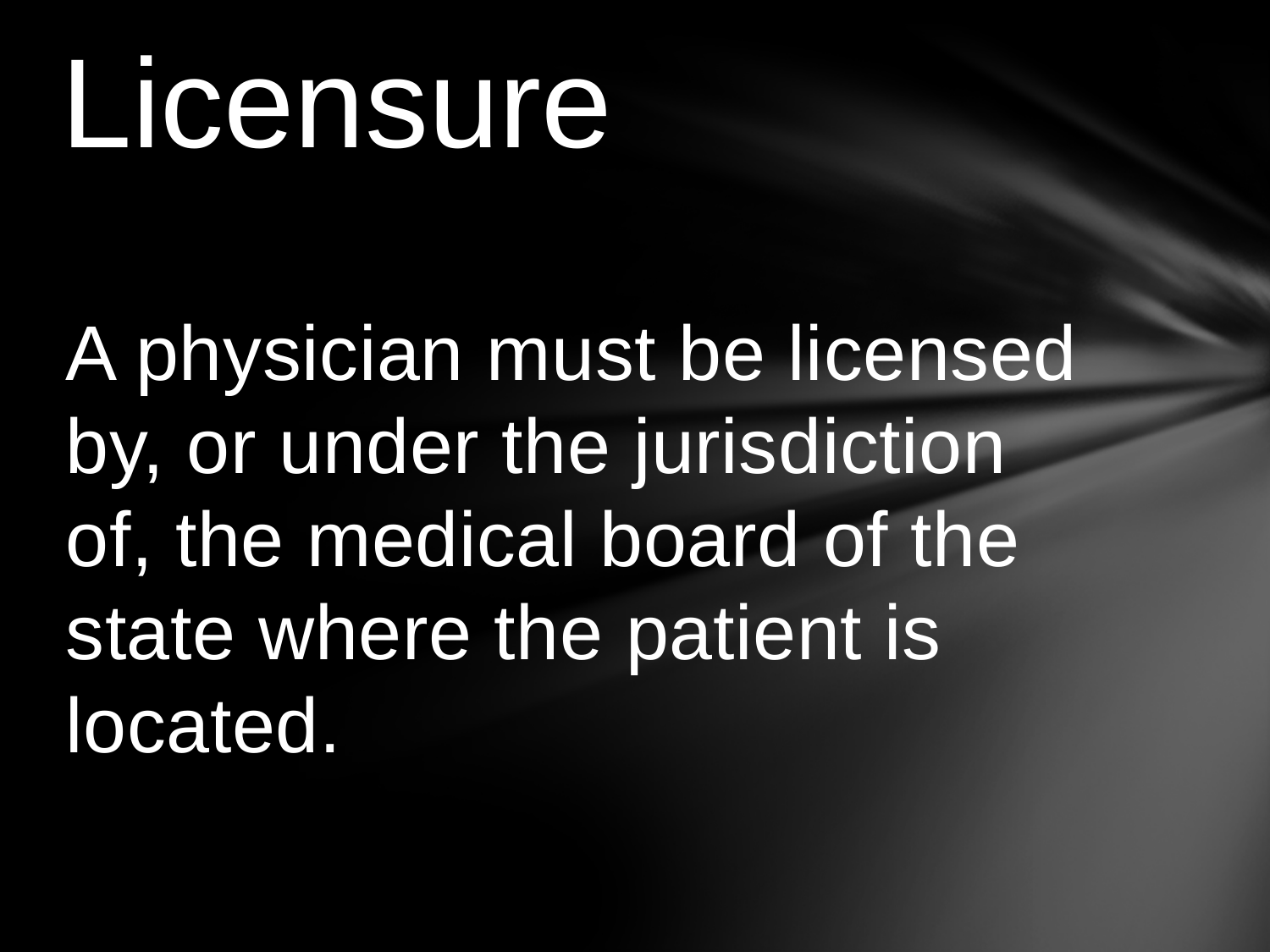

# Licensure
A physician must be licensed by, or under the jurisdiction of, the medical board of the state where the patient is located.